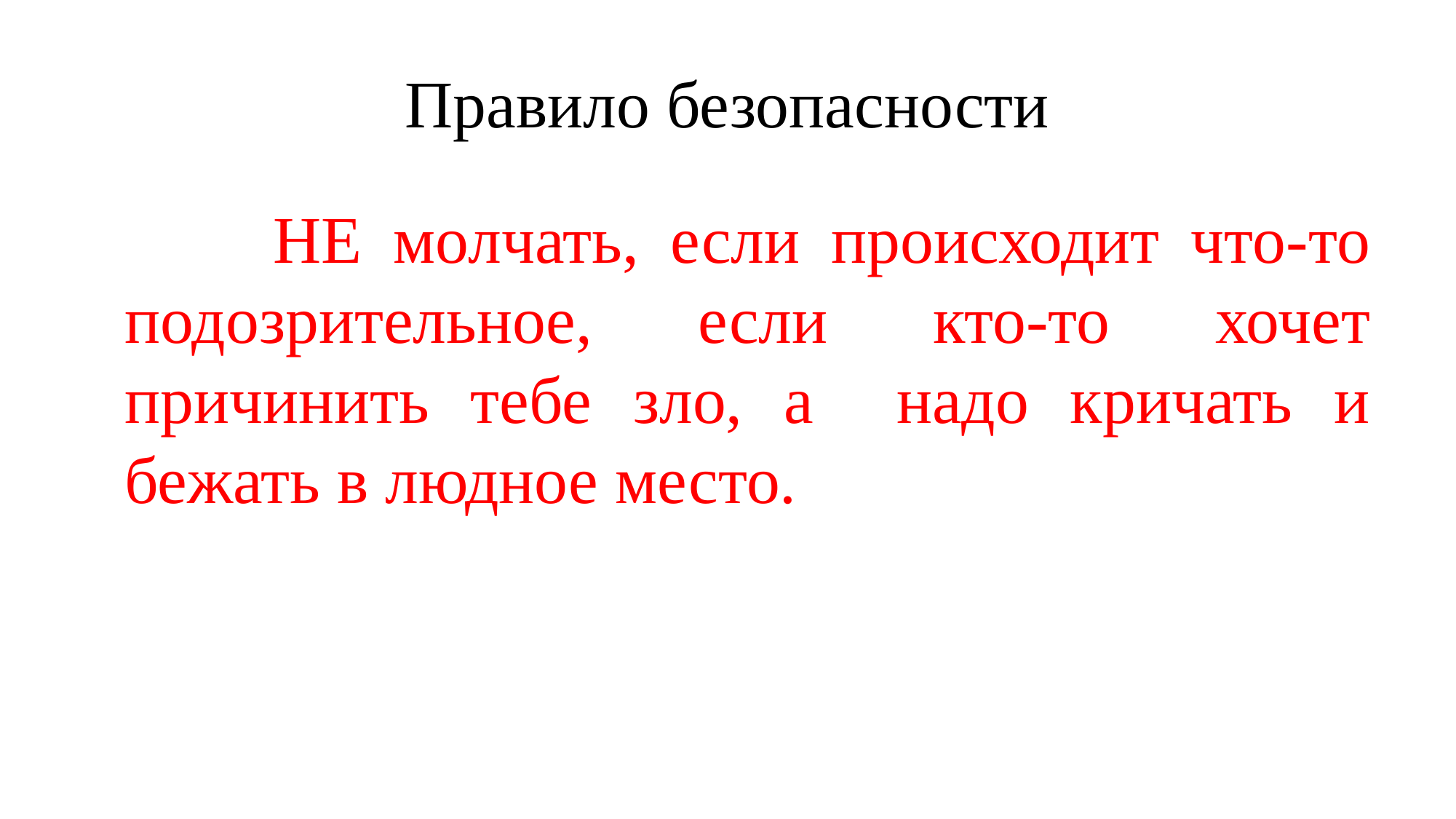

# Правило безопасности
       НЕ молчать, если происходит что-то подозрительное, если кто-то хочет причинить тебе зло, а  надо кричать и бежать в людное место.